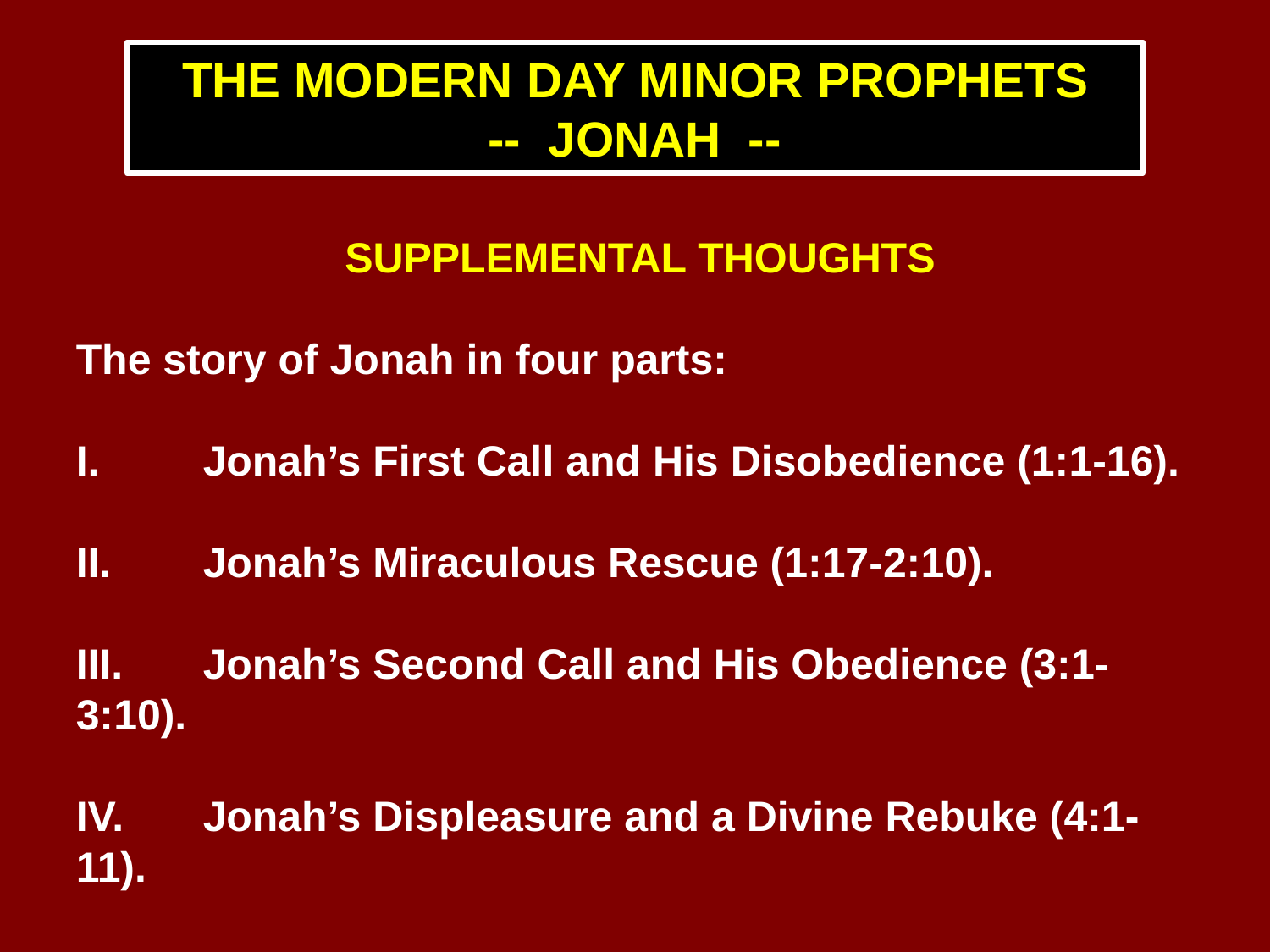

THE MODERN DAY MINOR PROPHETS
--  JONAH  --
SUPPLEMENTAL THOUGHTS

The story of Jonah in four parts:

I.	Jonah’s First Call and His Disobedience (1:1-16).

II.	Jonah’s Miraculous Rescue (1:17-2:10).

III.	Jonah’s Second Call and His Obedience (3:1-3:10).

IV.	Jonah’s Displeasure and a Divine Rebuke (4:1-11).